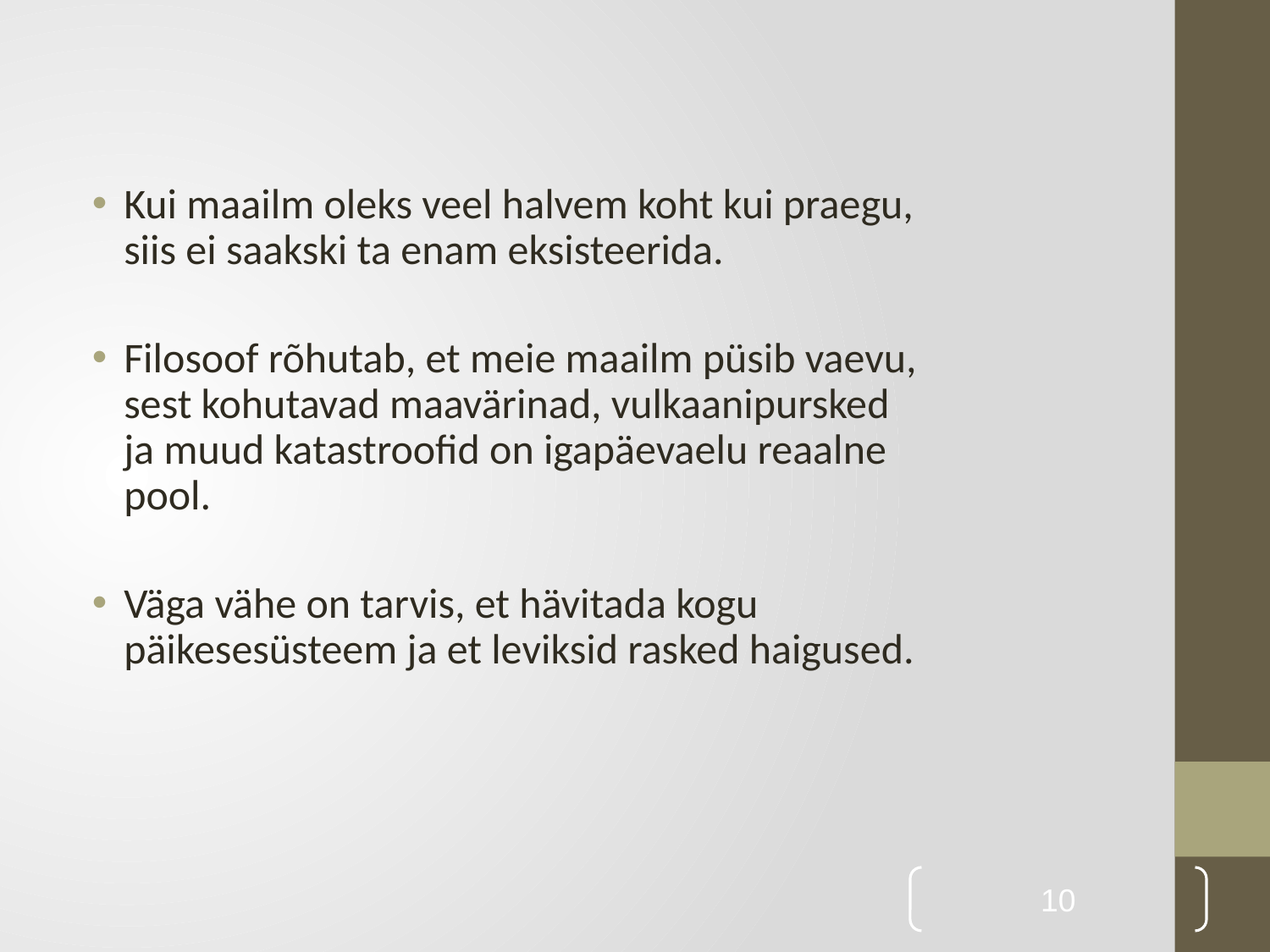

Kui maailm oleks veel halvem koht kui praegu, siis ei saakski ta enam eksisteerida.

Filosoof rõhutab, et meie maailm püsib vaevu, sest kohutavad maavärinad, vulkaanipursked ja muud katastroofid on igapäevaelu reaalne pool.

Väga vähe on tarvis, et hävitada kogu päikesesüsteem ja et leviksid rasked haigused.
10